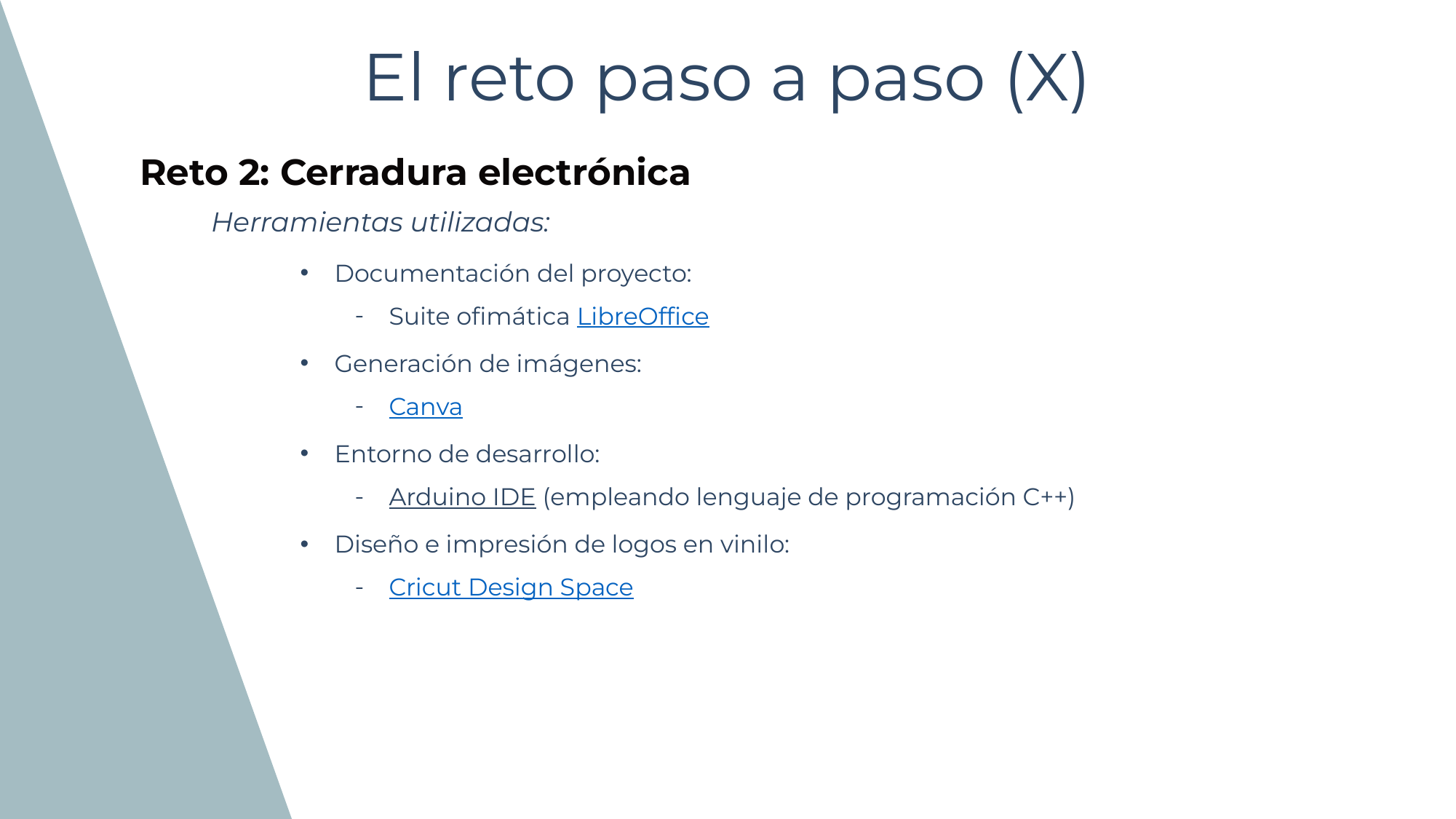

# El reto paso a paso (X)
Reto 2: Cerradura electrónica
Herramientas utilizadas:

Documentación del proyecto:
Suite ofimática LibreOffice
Generación de imágenes:
Canva
Entorno de desarrollo:
Arduino IDE (empleando lenguaje de programación C++)
Diseño e impresión de logos en vinilo:
Cricut Design Space